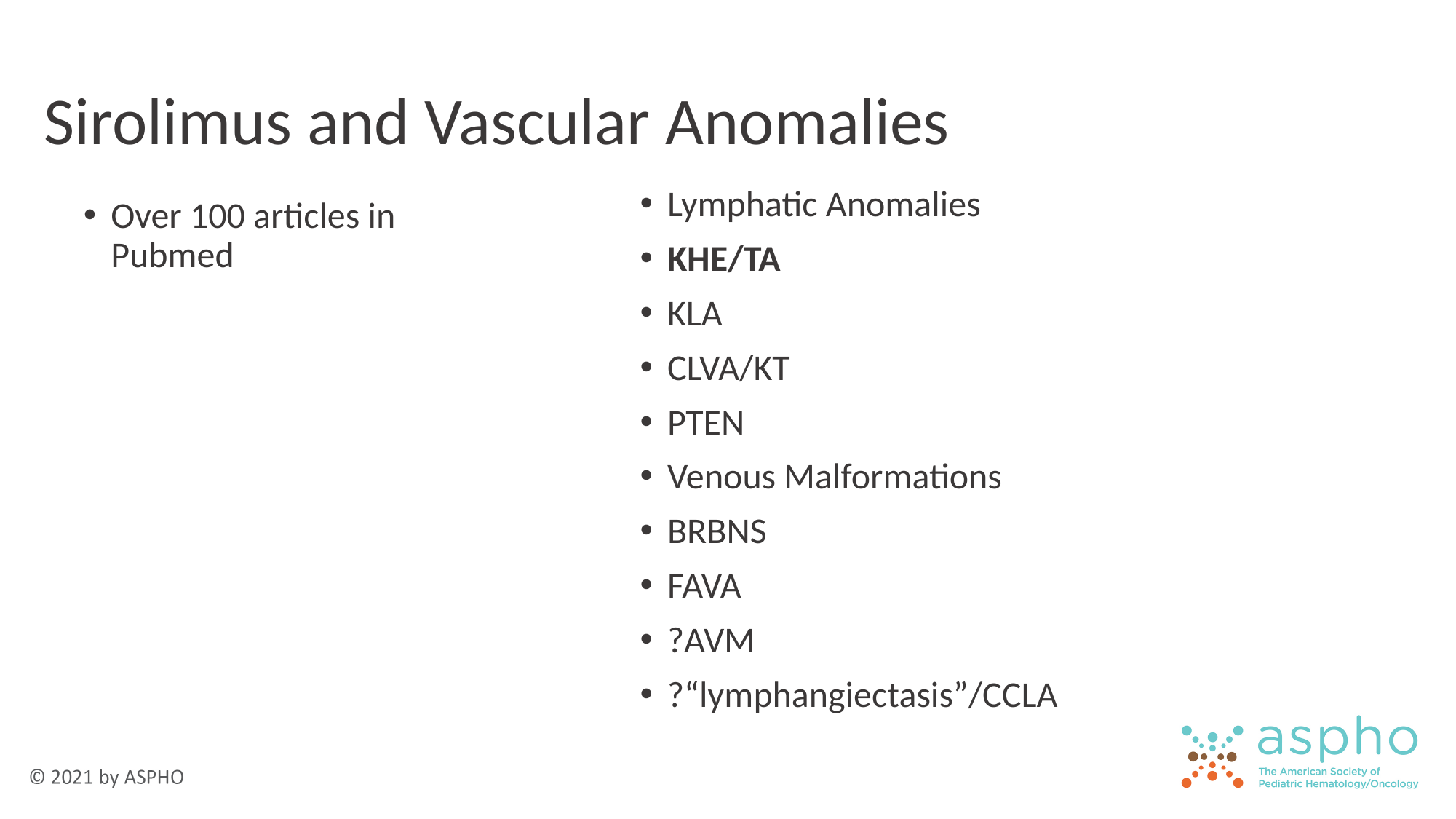

33
# Sirolimus and Vascular Anomalies
Lymphatic Anomalies
KHE/TA
KLA
CLVA/KT
PTEN
Venous Malformations
BRBNS
FAVA
?AVM
?“lymphangiectasis”/CCLA

Over 100 articles in Pubmed